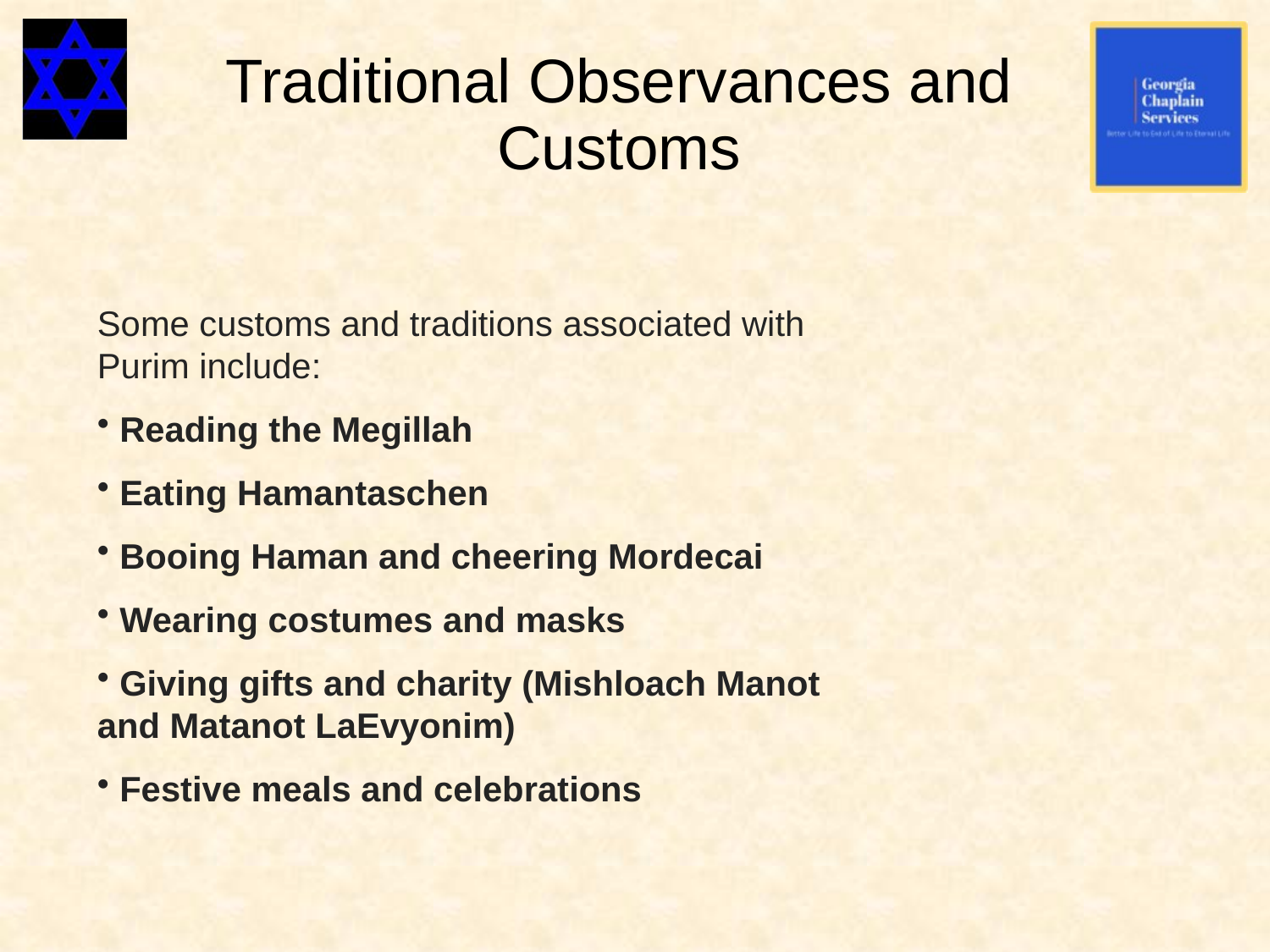

# Traditional Observances and Customs
Some customs and traditions associated with Purim include:
 Reading the Megillah
 Eating Hamantaschen
 Booing Haman and cheering Mordecai
 Wearing costumes and masks
 Giving gifts and charity (Mishloach Manot and Matanot LaEvyonim)
 Festive meals and celebrations